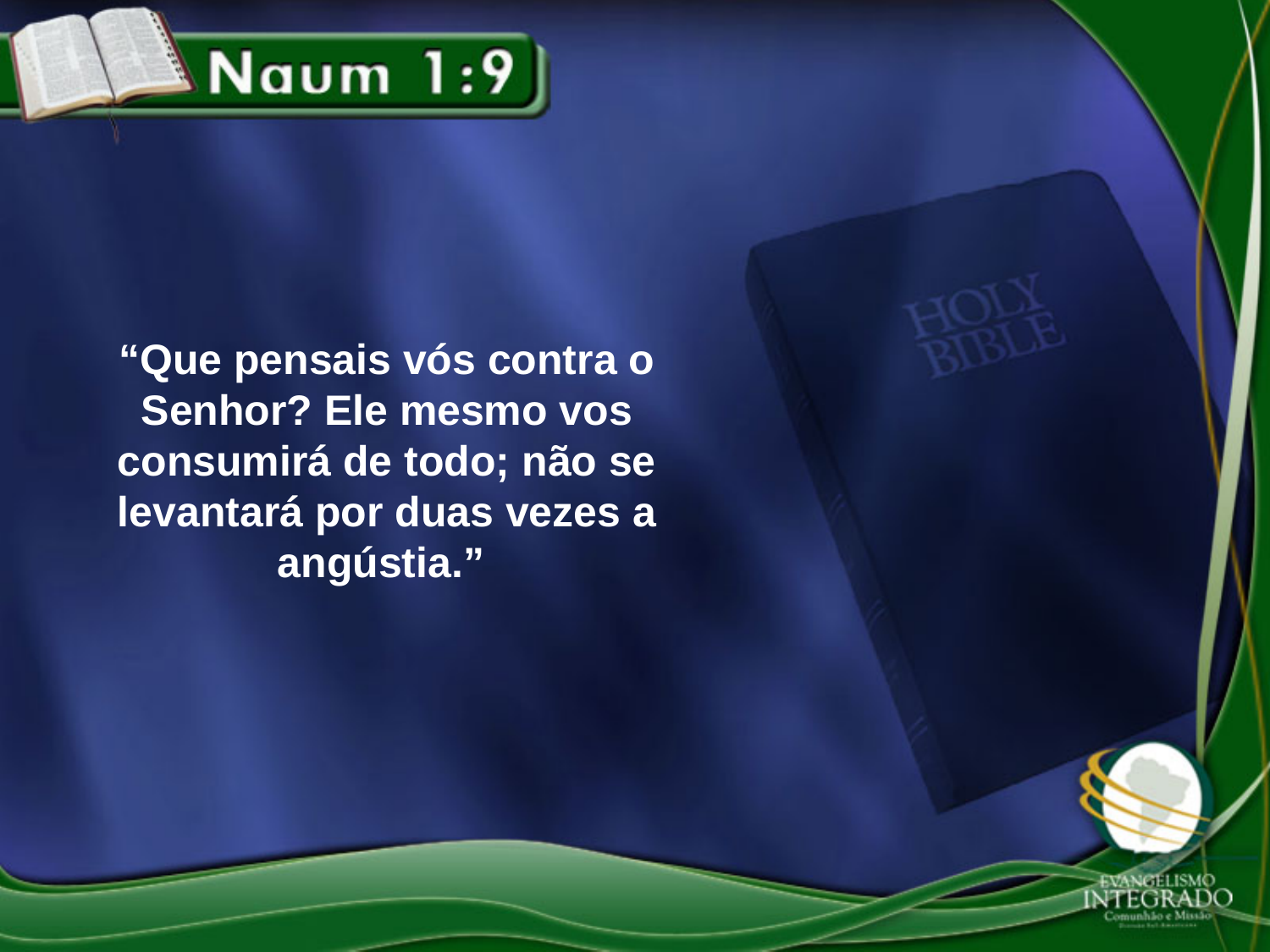

“Que pensais vós contra o Senhor? Ele mesmo vos consumirá de todo; não se levantará por duas vezes a angústia.”